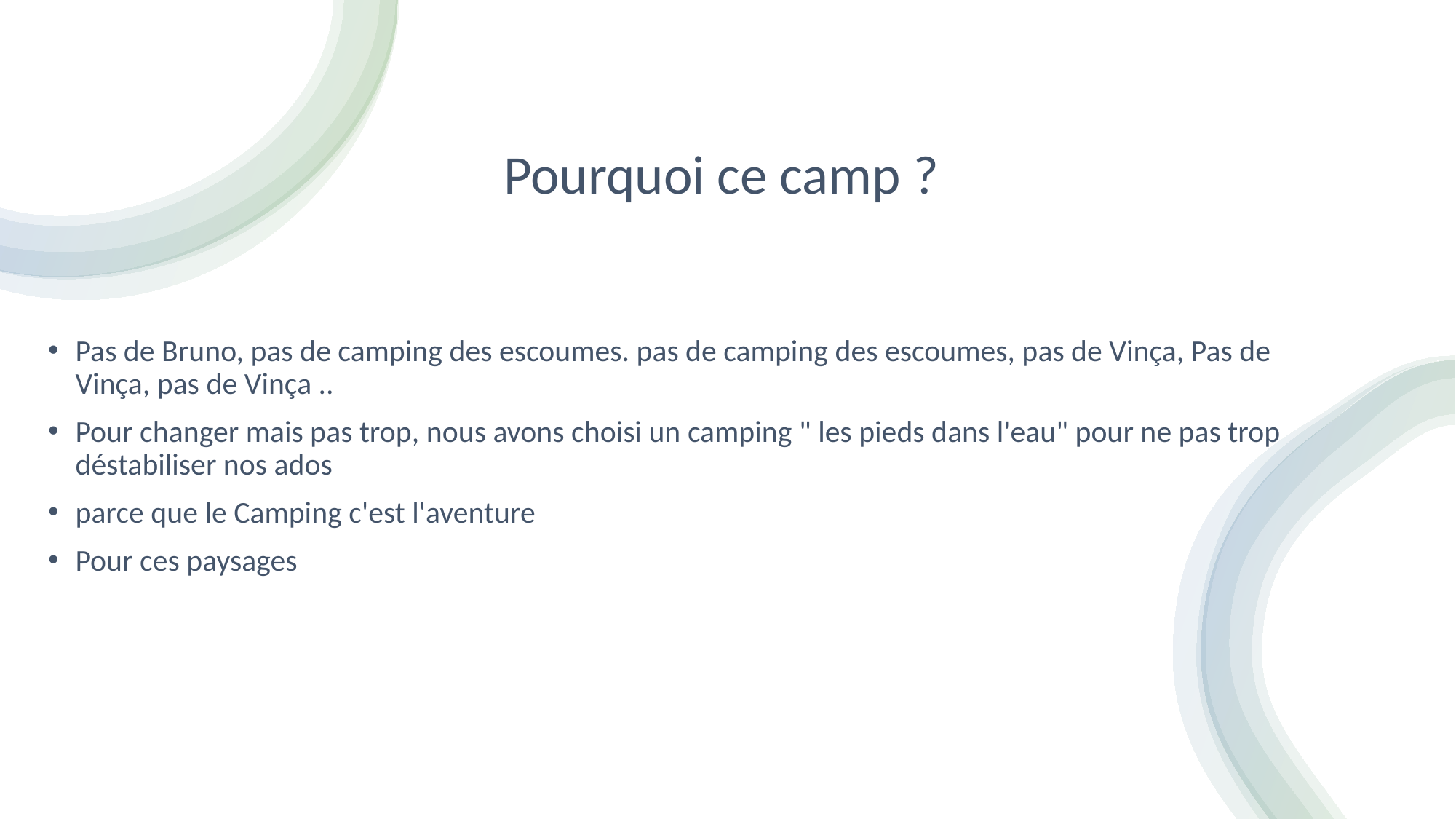

# Pourquoi ce camp ?
Pas de Bruno, pas de camping des escoumes. pas de camping des escoumes, pas de Vinça, Pas de Vinça, pas de Vinça ..
Pour changer mais pas trop, nous avons choisi un camping " les pieds dans l'eau" pour ne pas trop déstabiliser nos ados
parce que le Camping c'est l'aventure
Pour ces paysages